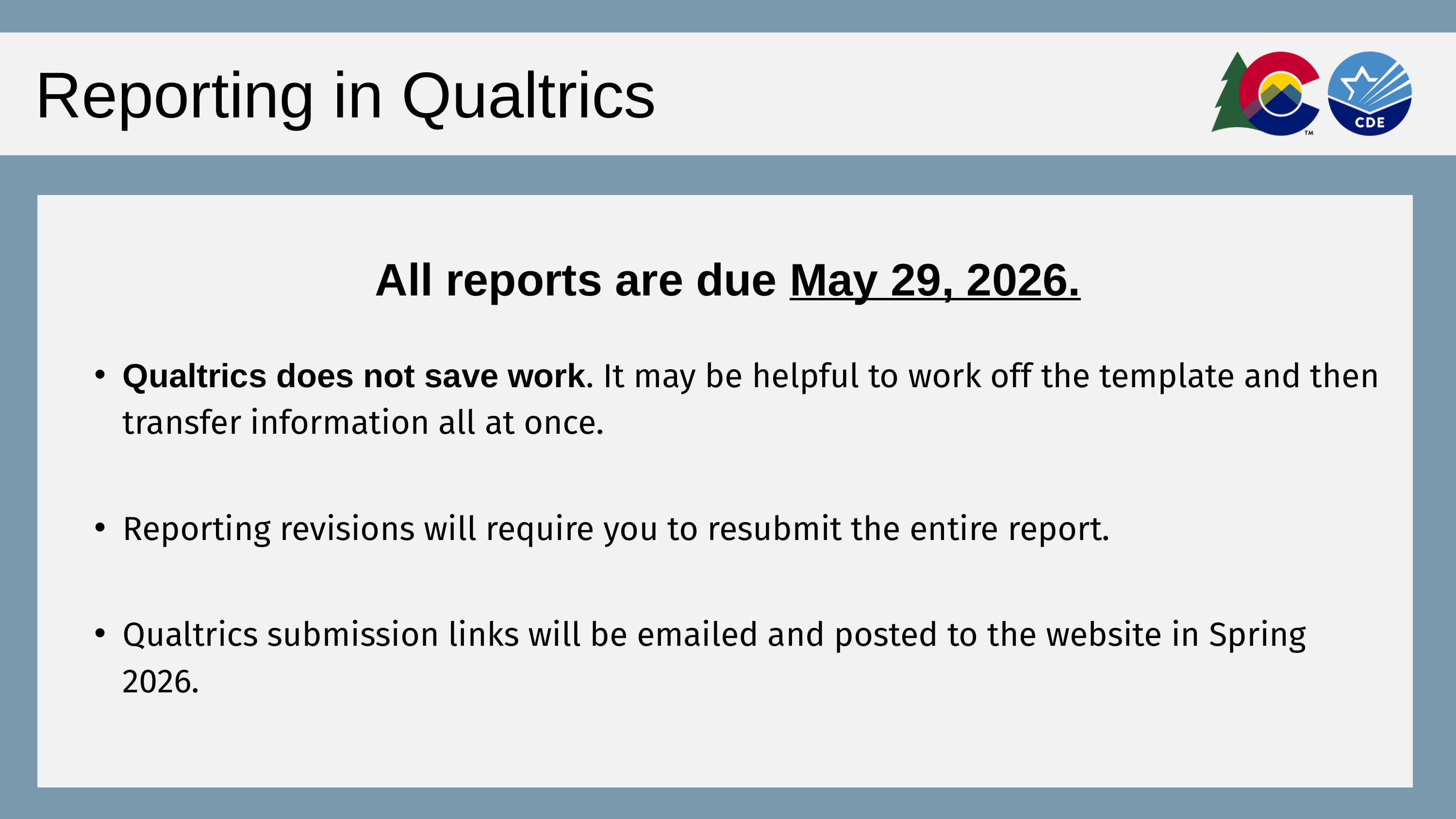

Reporting in Qualtrics

All reports are due May 29, 2026.

Qualtrics does not save work. It may be helpful to work off the template and then transfer information all at once.

Reporting revisions will require you to resubmit the entire report.

Qualtrics submission links will be emailed and posted to the website in Spring 2026.